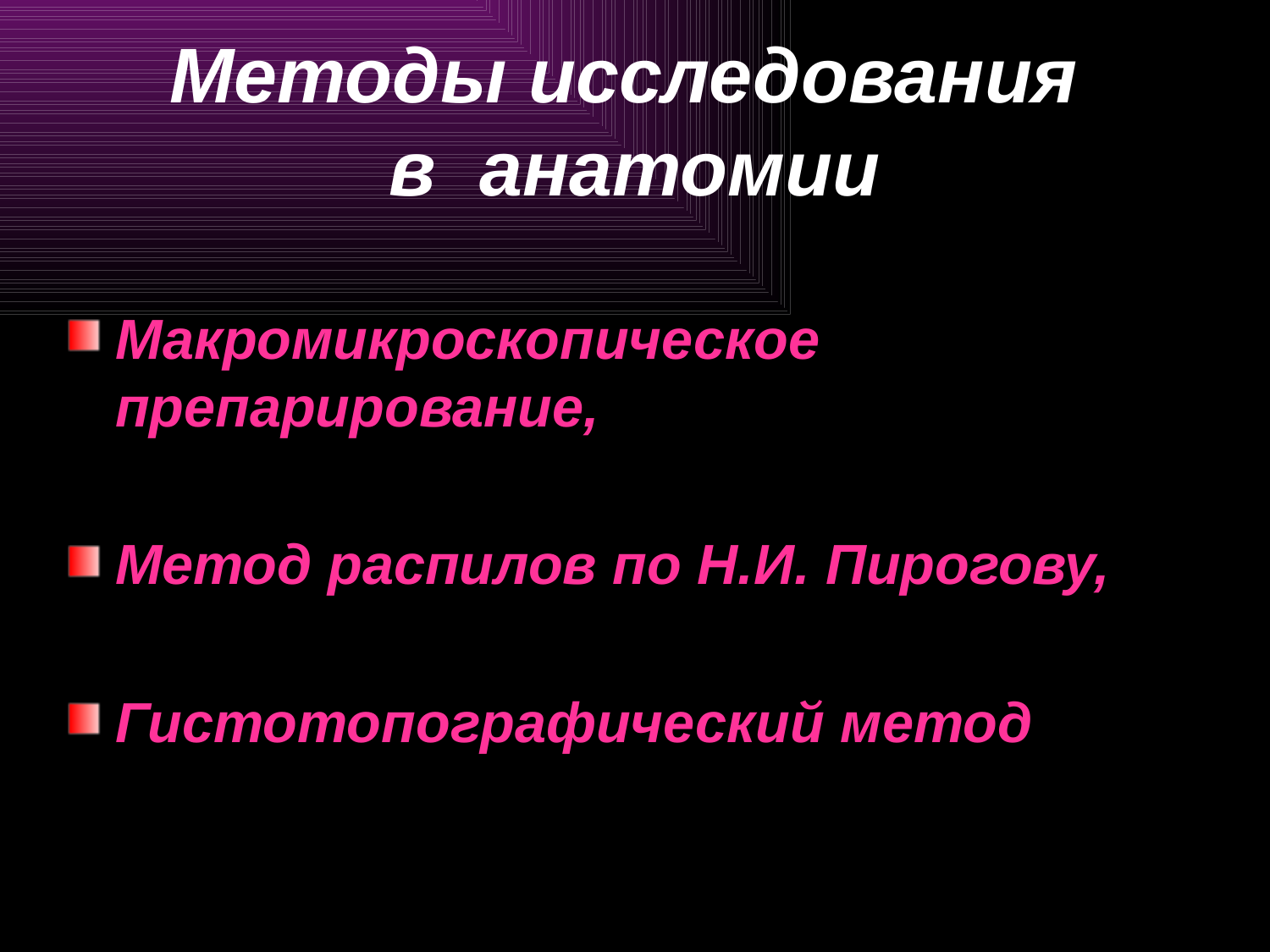

# Методы исследования в  анатомии
Макромикроскопическое препарирование,

Метод распилов по Н.И. Пирогову,

Гистотопографический метод